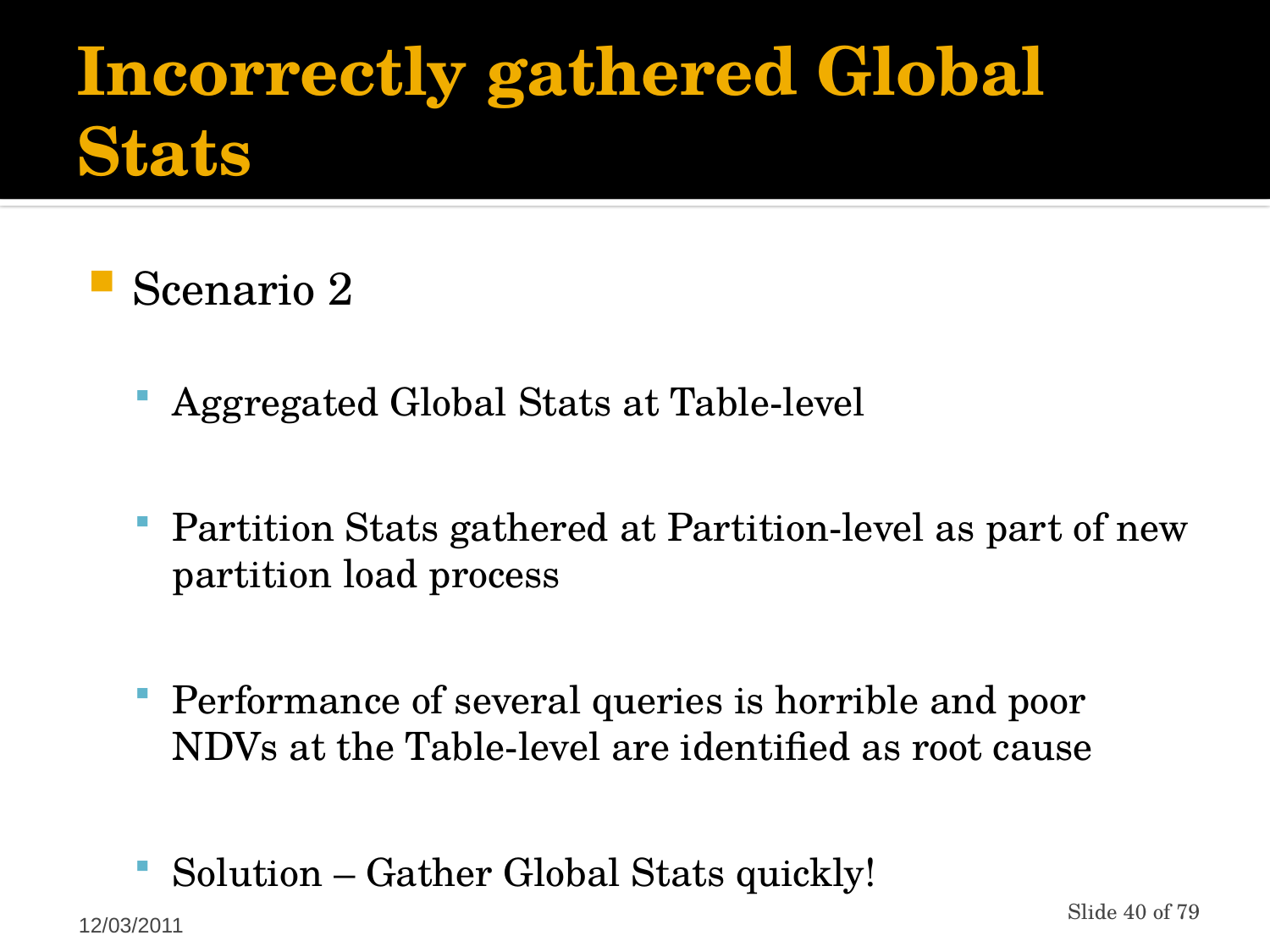

# Incorrectly gathered Global Stats
Scenario 2

Aggregated Global Stats at Table-level

Partition Stats gathered at Partition-level as part of new partition load process

Performance of several queries is horrible and poor NDVs at the Table-level are identified as root cause

Solution – Gather Global Stats quickly!
12/03/2011